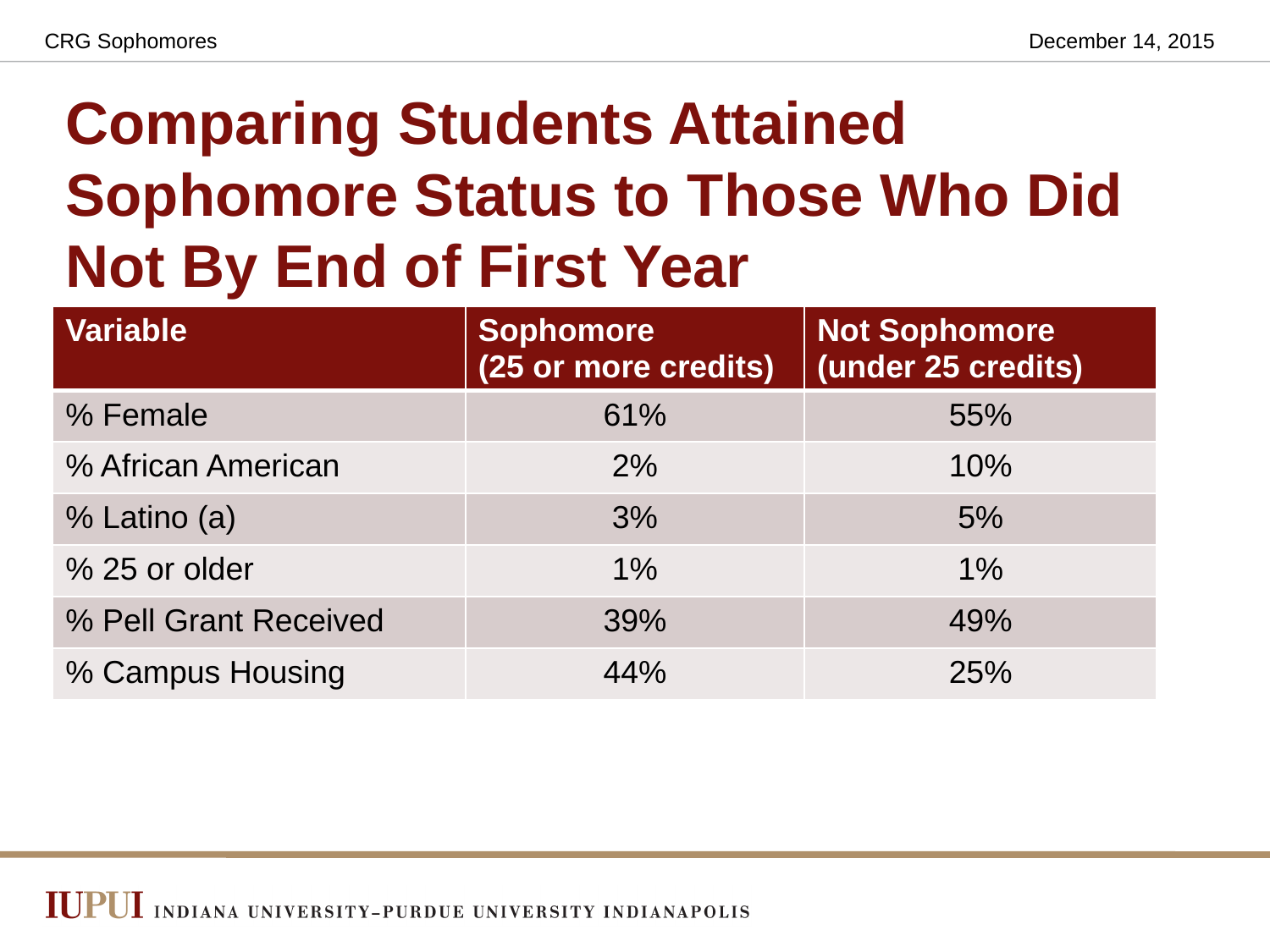

CRG Sophomores
December 14, 2015
# Comparing Students Attained Sophomore Status to Those Who Did Not By End of First Year
| Variable | Sophomore (25 or more credits) | Not Sophomore (under 25 credits) |
| --- | --- | --- |
| % Female | 61% | 55% |
| % African American | 2% | 10% |
| % Latino (a) | 3% | 5% |
| % 25 or older | 1% | 1% |
| % Pell Grant Received | 39% | 49% |
| % Campus Housing | 44% | 25% |